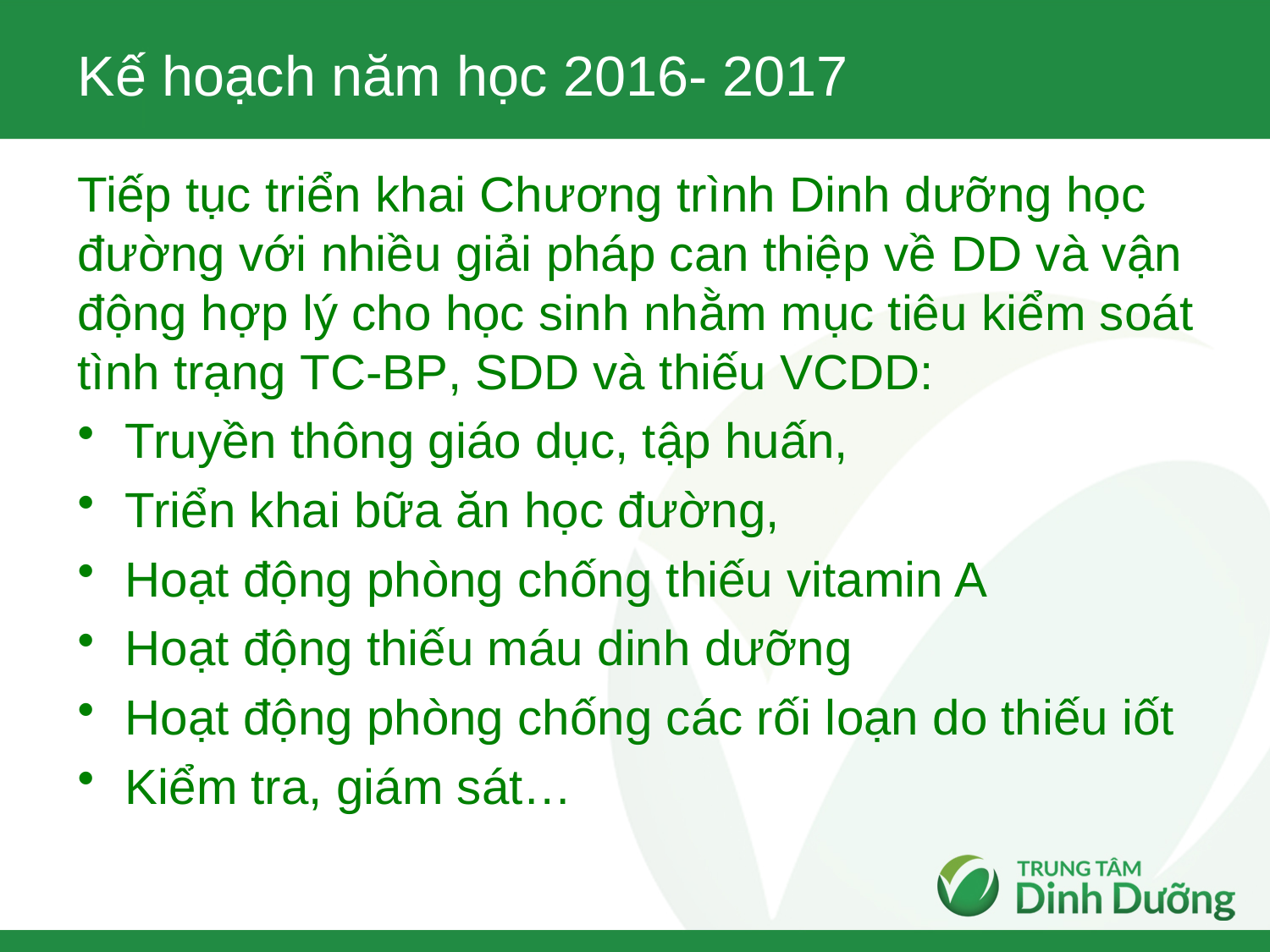

# Kế hoạch năm học 2016- 2017
Tiếp tục triển khai Chương trình Dinh dưỡng học đường với nhiều giải pháp can thiệp về DD và vận động hợp lý cho học sinh nhằm mục tiêu kiểm soát tình trạng TC-BP, SDD và thiếu VCDD:
Truyền thông giáo dục, tập huấn,
Triển khai bữa ăn học đường,
Hoạt động phòng chống thiếu vitamin A
Hoạt động thiếu máu dinh dưỡng
Hoạt động phòng chống các rối loạn do thiếu iốt
Kiểm tra, giám sát…